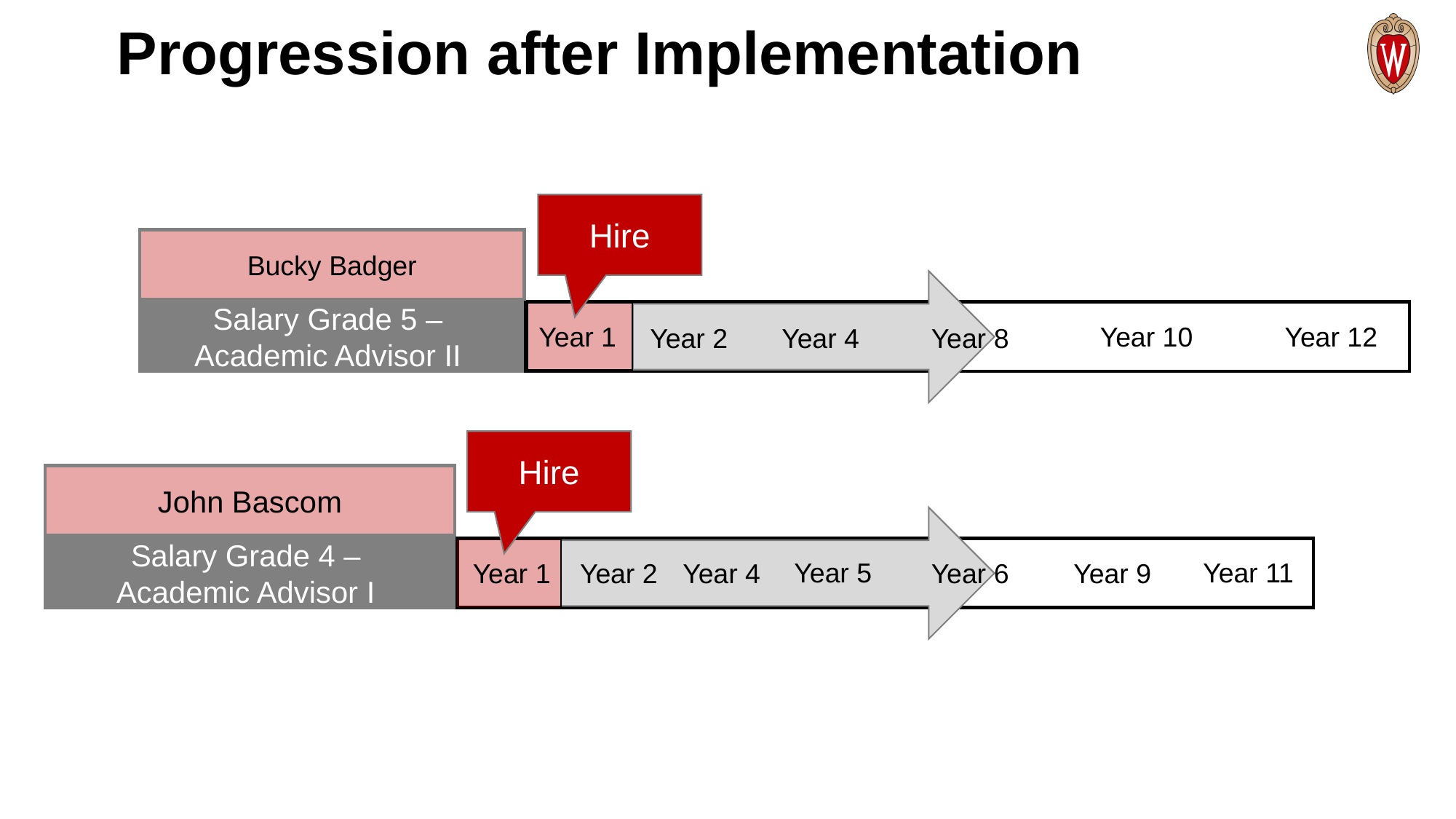

Progression after Implementation
Hire
Bucky Badger

Salary Grade 5 –
Academic Advisor II

Year 1
Year 10
Year 12
Year 2
Year 4
Year 8
Hire
John Bascom

Salary Grade 4 –
Academic Advisor I

Year 5
Year 11
Year 1
Year 2
Year 4
Year 6
Year 9